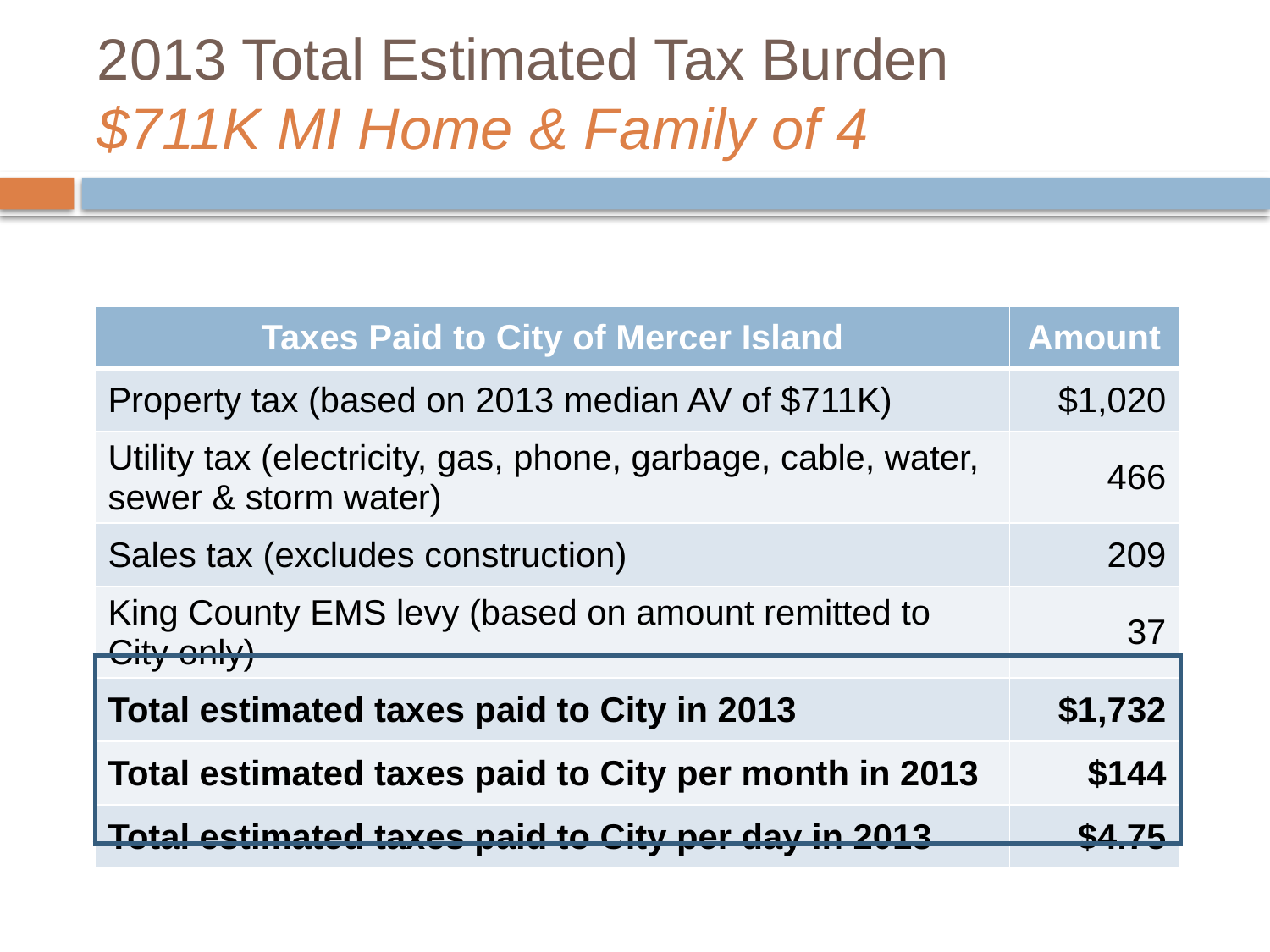

# 2013 Total Estimated Tax Burden $711K MI Home & Family of 4
| Taxes Paid to City of Mercer Island | Amount |
| --- | --- |
| Property tax (based on 2013 median AV of $711K) | $1,020 |
| Utility tax (electricity, gas, phone, garbage, cable, water, sewer & storm water) | 466 |
| Sales tax (excludes construction) | 209 |
| King County EMS levy (based on amount remitted to City only) | 37 |
| Total estimated taxes paid to City in 2013 | $1,732 |
| Total estimated taxes paid to City per month in 2013 | $144 |
| Total estimated taxes paid to City per day in 2013 | $4.75 |
|  |
| --- |